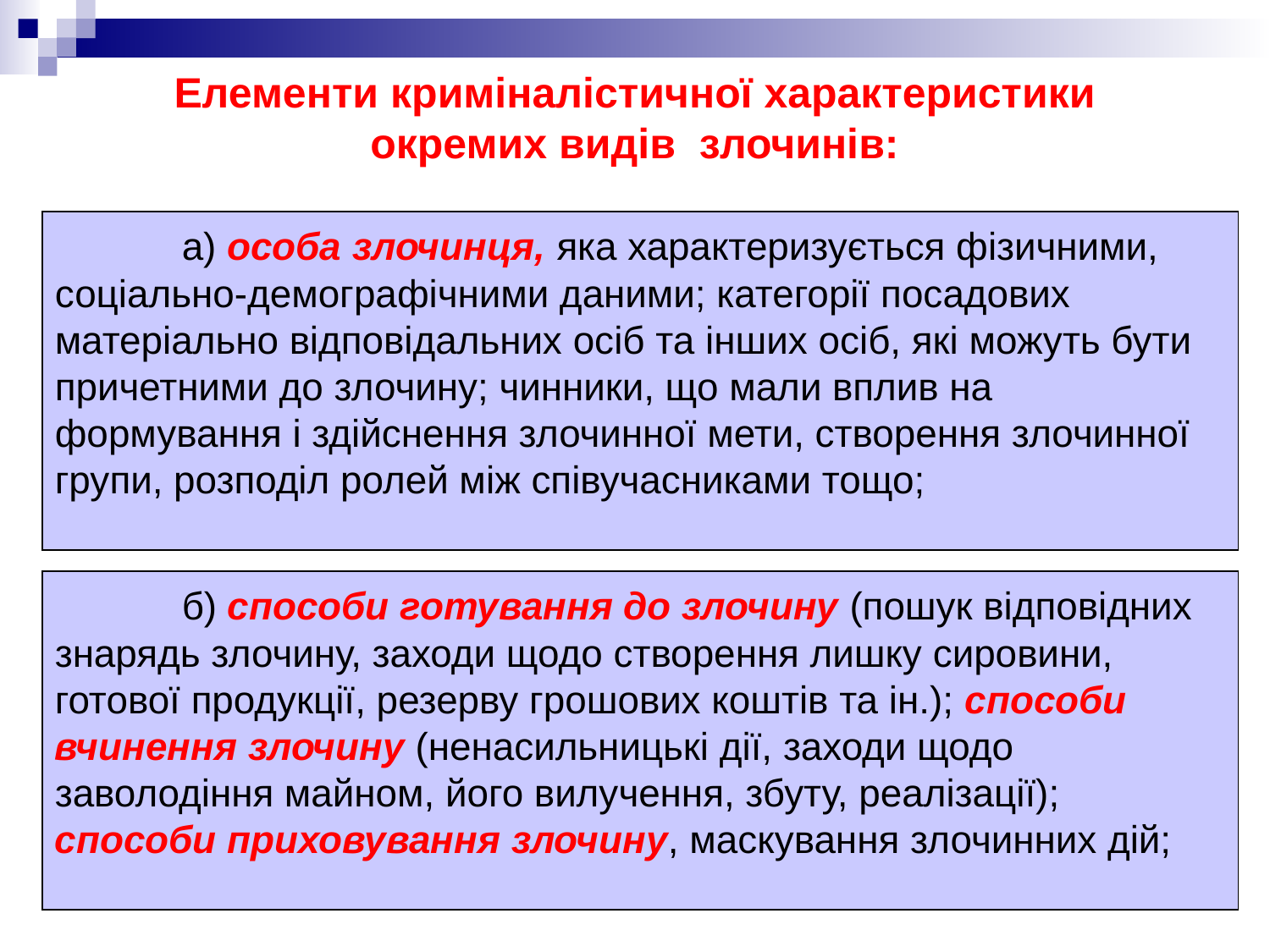

# Елементи криміналістичної характеристики окремих видів  злочинів:
	а) особа злочинця, яка характеризується фізичними, соціально-демографічними даними; категорії посадових матеріально відповідальних осіб та інших осіб, які можуть бути причетними до злочину; чинники, що мали вплив на формування і здійснення злочинної мети, створення злочинної групи, розподіл ролей між співучасниками тощо;
	б) способи готування до злочину (пошук відповідних знарядь злочину, заходи щодо створення лишку сировини, готової продукції, резерву грошових коштів та ін.); способи вчинення злочину (ненасильницькі дії, заходи щодо заволодіння майном, його вилучення, збуту, реалізації); способи приховування злочину, маскування злочинних дій;